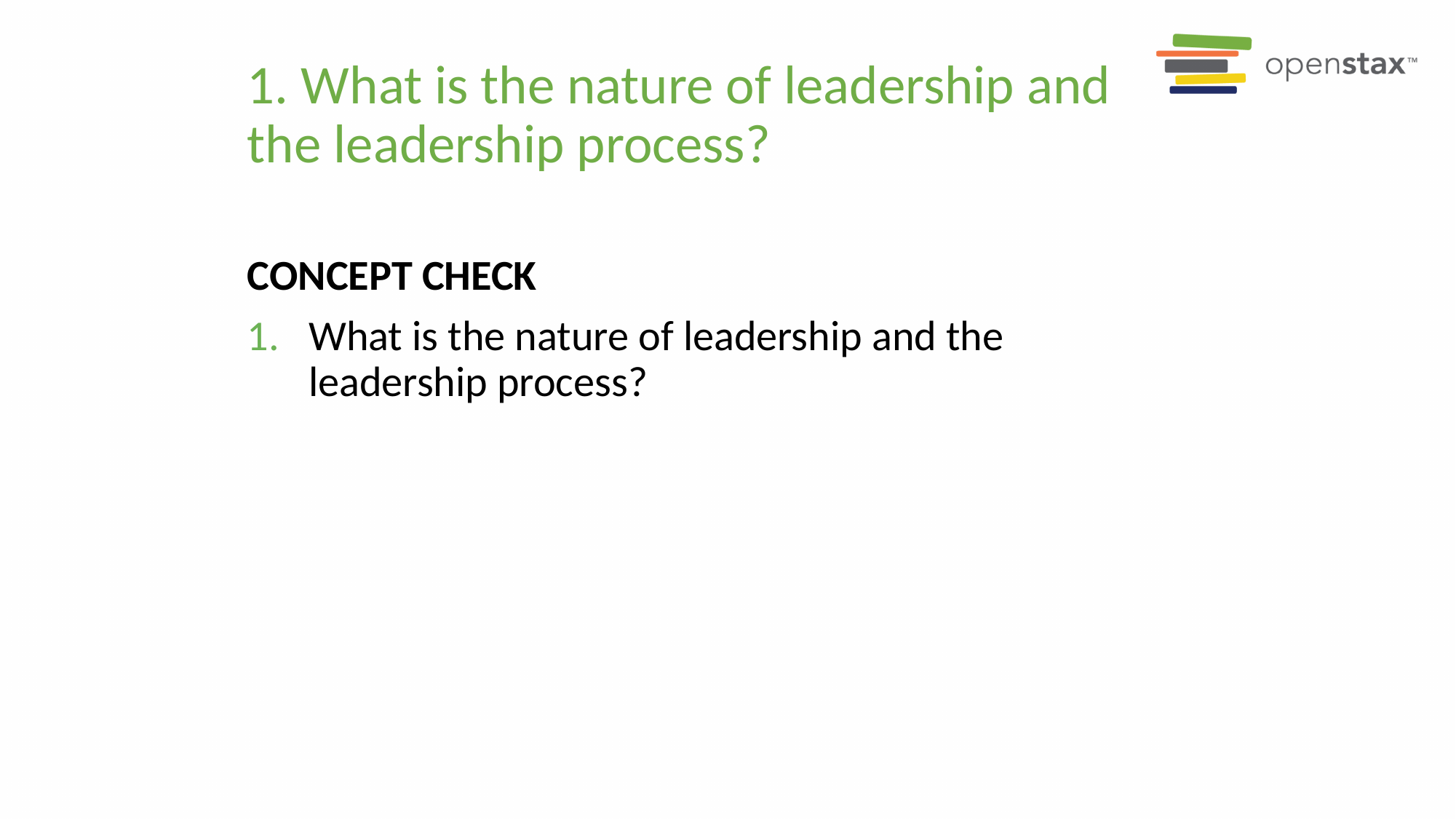

# 1. What is the nature of leadership and the leadership process?
Concept Check
What is the nature of leadership and the leadership process?